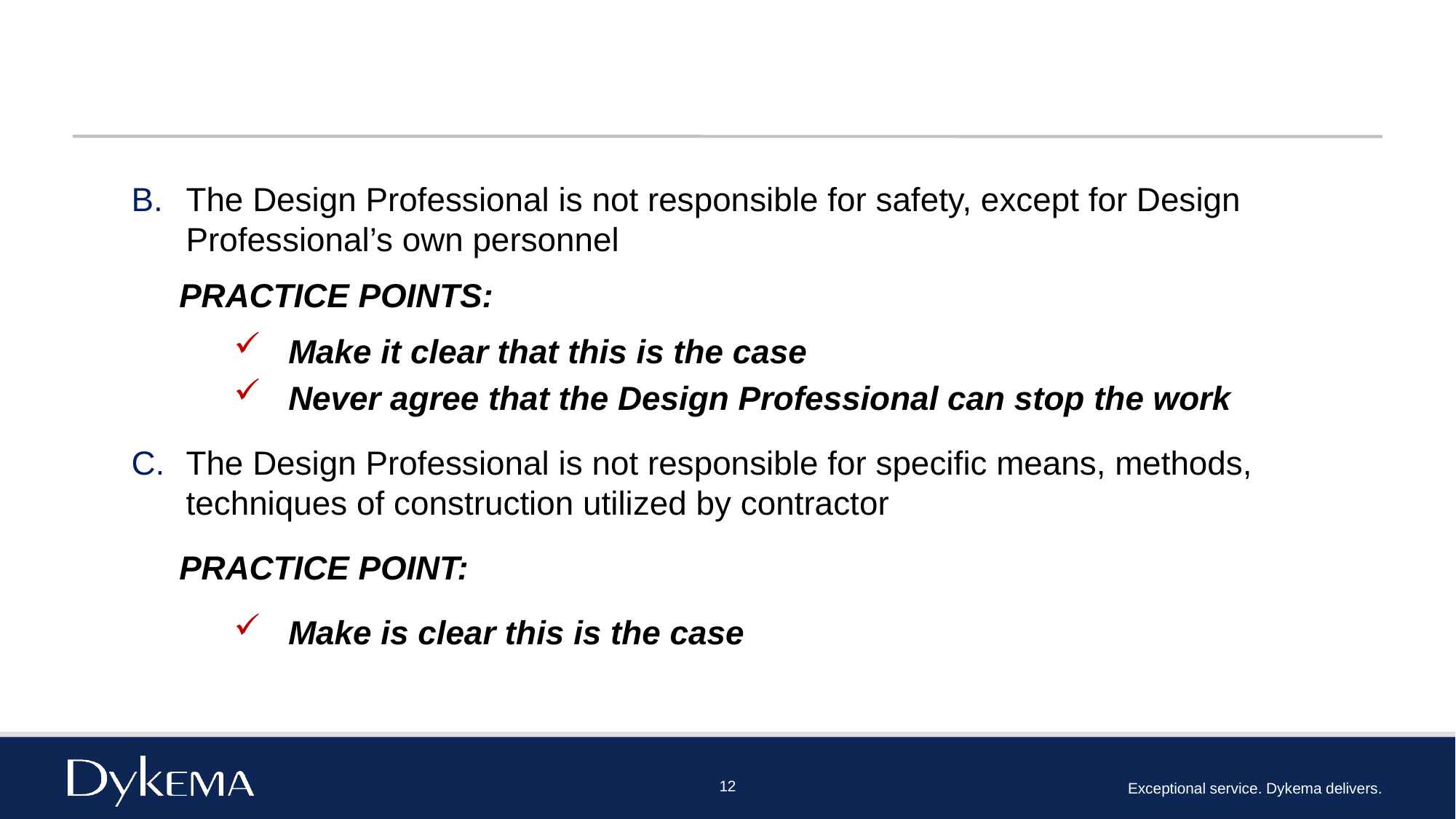

#
The Design Professional is not responsible for safety, except for Design Professional’s own personnel
PRACTICE POINTS:
Make it clear that this is the case
Never agree that the Design Professional can stop the work
The Design Professional is not responsible for specific means, methods, techniques of construction utilized by contractor
PRACTICE POINT:
Make is clear this is the case